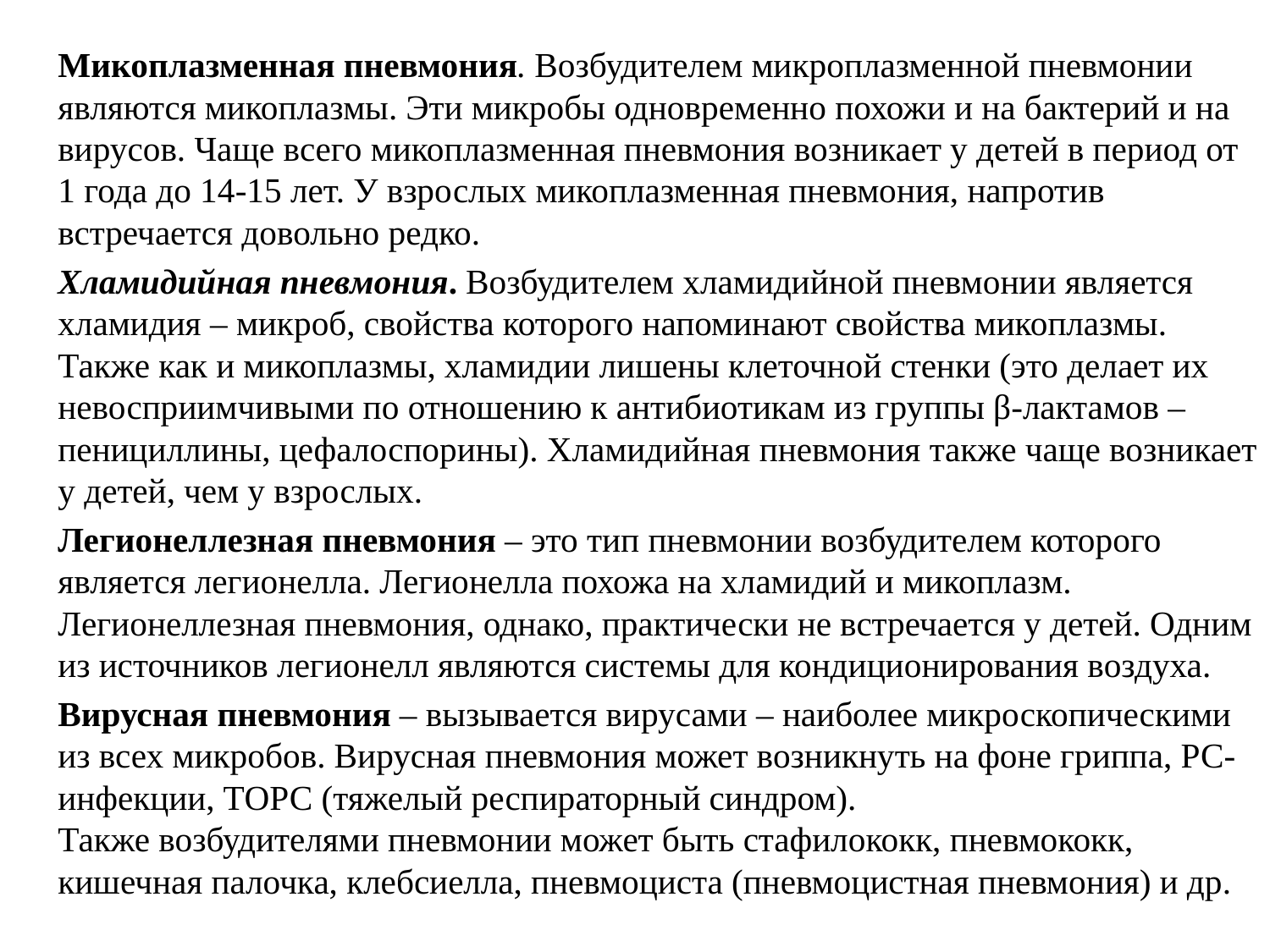

Микоплазменная пневмония. Возбудителем микроплазменной пневмонии являются микоплазмы. Эти микробы одновременно похожи и на бактерий и на вирусов. Чаще всего микоплазменная пневмония возникает у детей в период от 1 года до 14-15 лет. У взрослых микоплазменная пневмония, напротив встречается довольно редко.
		Хламидийная пневмония. Возбудителем хламидийной пневмонии является хламидия – микроб, свойства которого напоминают свойства микоплазмы. Также как и микоплазмы, хламидии лишены клеточной стенки (это делает их невосприимчивыми по отношению к антибиотикам из группы β-лактамов – пенициллины, цефалоспорины). Хламидийная пневмония также чаще возникает у детей, чем у взрослых.
		Легионеллезная пневмония – это тип пневмонии возбудителем которого является легионелла. Легионелла похожа на хламидий и микоплазм. Легионеллезная пневмония, однако, практически не встречается у детей. Одним из источников легионелл являются системы для кондиционирования воздуха.
		Вирусная пневмония – вызывается вирусами – наиболее микроскопическими из всех микробов. Вирусная пневмония может возникнуть на фоне гриппа, РС-инфекции, ТОРС (тяжелый респираторный синдром).
Также возбудителями пневмонии может быть стафилококк, пневмококк, кишечная палочка, клебсиелла, пневмоциста (пневмоцистная пневмония) и др.